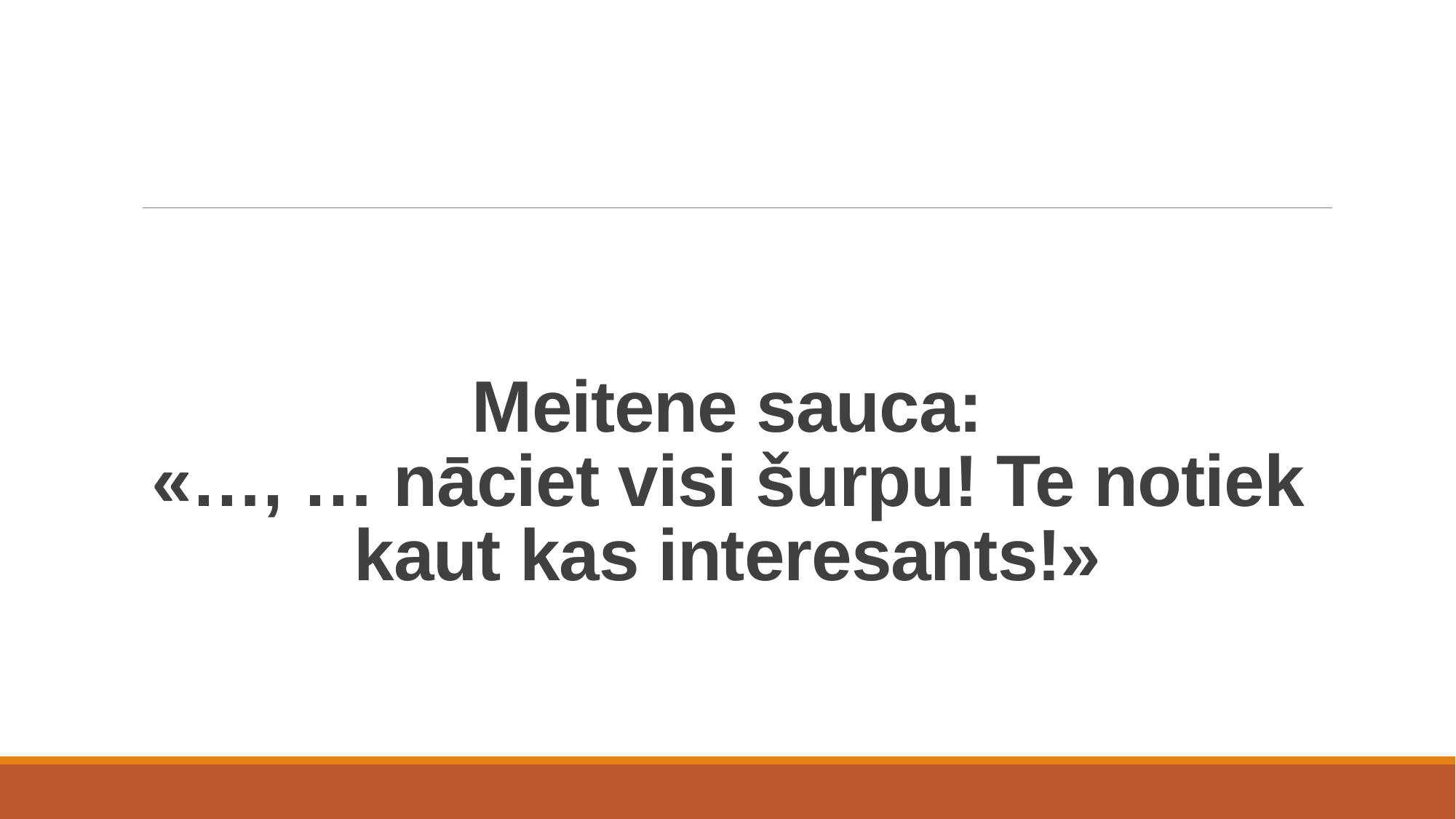

# Meitene sauca: «…, … nāciet visi šurpu! Te notiek kaut kas interesants!»